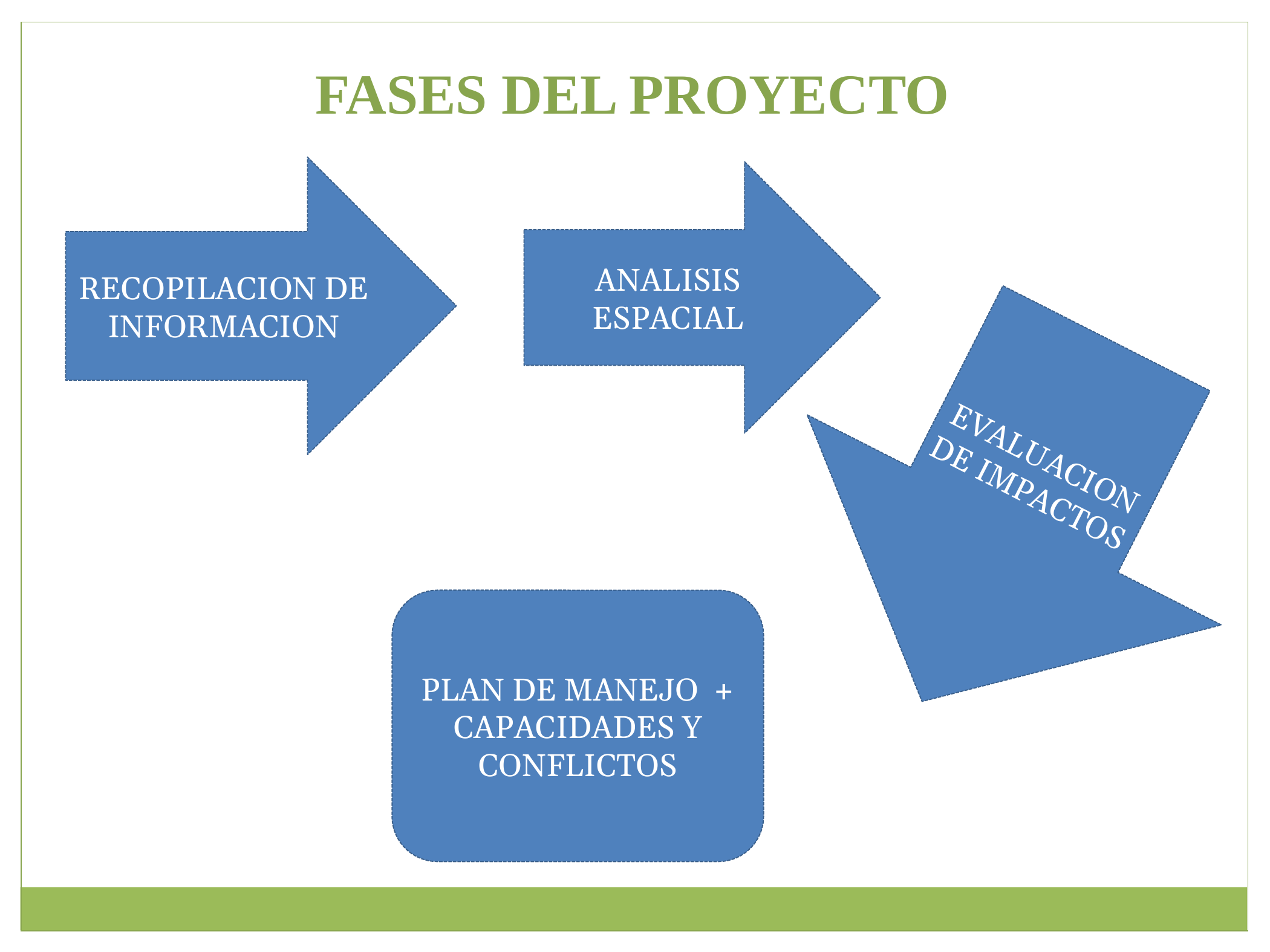

FASES DEL PROYECTO
RECOPILACION DE INFORMACION
ANALISIS ESPACIAL
EVALUACION DE IMPACTOS
PLAN DE MANEJO  + CAPACIDADES Y CONFLICTOS